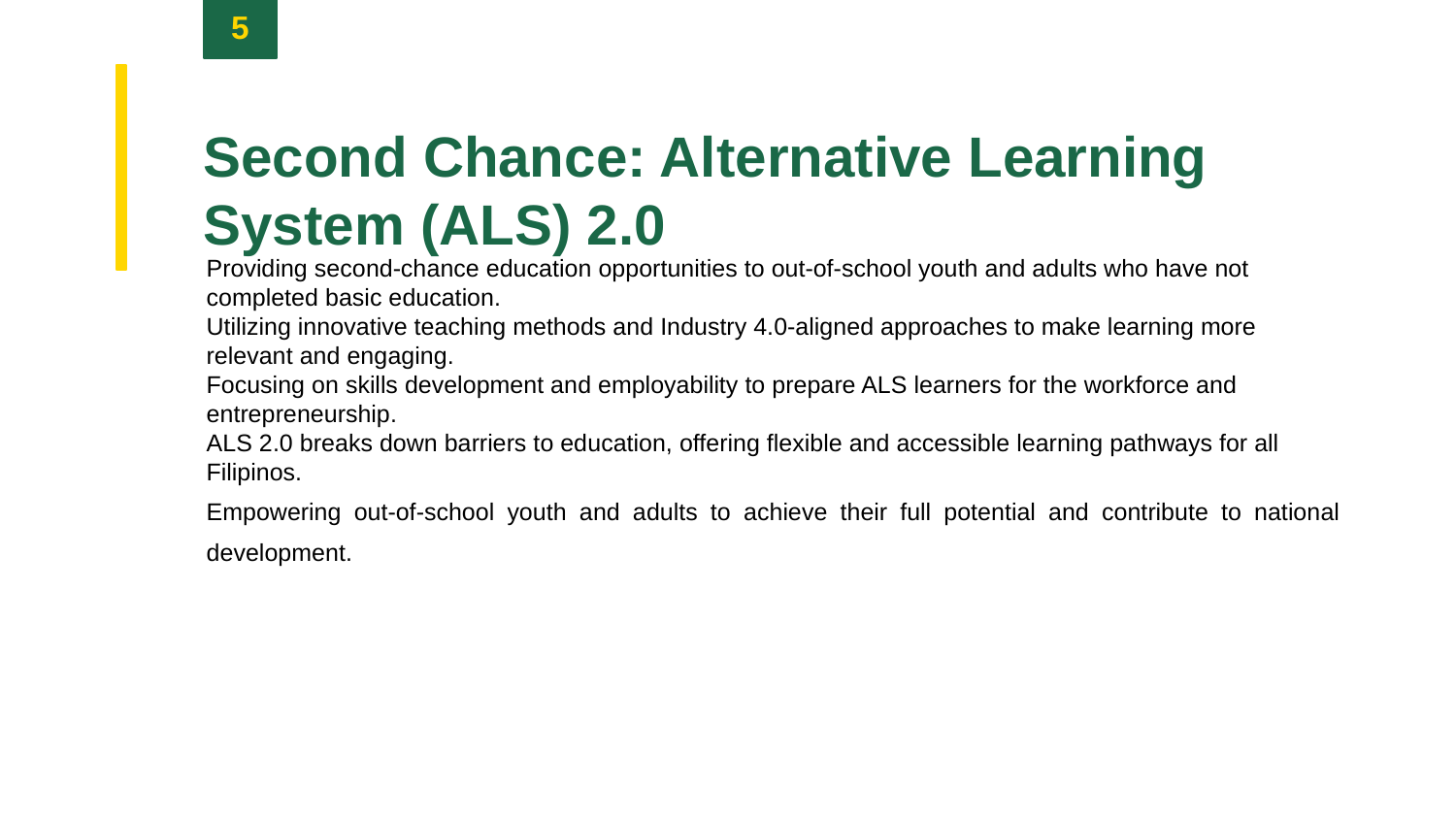

5

Second Chance: Alternative Learning System (ALS) 2.0
Providing second-chance education opportunities to out-of-school youth and adults who have not completed basic education.
Utilizing innovative teaching methods and Industry 4.0-aligned approaches to make learning more relevant and engaging.
Focusing on skills development and employability to prepare ALS learners for the workforce and entrepreneurship.
ALS 2.0 breaks down barriers to education, offering flexible and accessible learning pathways for all Filipinos.
Empowering out-of-school youth and adults to achieve their full potential and contribute to national development.